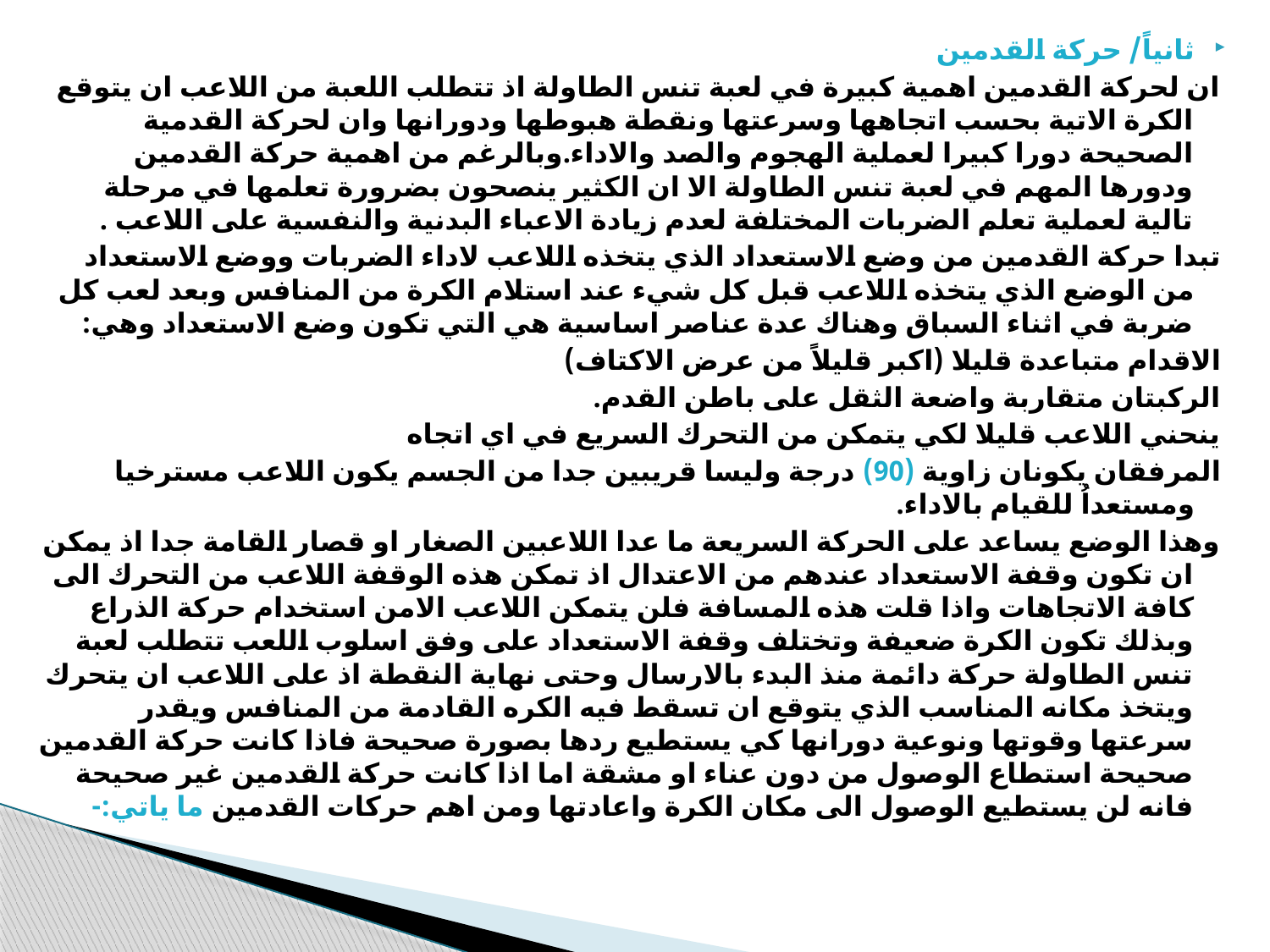

ثانياً/ حركة القدمين
ان لحركة القدمين اهمية كبيرة في لعبة تنس الطاولة اذ تتطلب اللعبة من اللاعب ان يتوقع الكرة الاتية بحسب اتجاهها وسرعتها ونقطة هبوطها ودورانها وان لحركة القدمية الصحيحة دورا كبيرا لعملية الهجوم والصد والاداء.وبالرغم من اهمية حركة القدمين ودورها المهم في لعبة تنس الطاولة الا ان الكثير ينصحون بضرورة تعلمها في مرحلة تالية لعملية تعلم الضربات المختلفة لعدم زيادة الاعباء البدنية والنفسية على اللاعب .
تبدا حركة القدمين من وضع الاستعداد الذي يتخذه اللاعب لاداء الضربات ووضع الاستعداد من الوضع الذي يتخذه اللاعب قبل كل شيء عند استلام الكرة من المنافس وبعد لعب كل ضربة في اثناء السباق وهناك عدة عناصر اساسية هي التي تكون وضع الاستعداد وهي:
الاقدام متباعدة قليلا (اكبر قليلاً من عرض الاكتاف)
الركبتان متقاربة واضعة الثقل على باطن القدم.
ينحني اللاعب قليلا لكي يتمكن من التحرك السريع في اي اتجاه
المرفقان يكونان زاوية (90) درجة وليسا قريبين جدا من الجسم يكون اللاعب مسترخيا ومستعداُ للقيام بالاداء.
وهذا الوضع يساعد على الحركة السريعة ما عدا اللاعبين الصغار او قصار القامة جدا اذ يمكن ان تكون وقفة الاستعداد عندهم من الاعتدال اذ تمكن هذه الوقفة اللاعب من التحرك الى كافة الاتجاهات واذا قلت هذه المسافة فلن يتمكن اللاعب الامن استخدام حركة الذراع وبذلك تكون الكرة ضعيفة وتختلف وقفة الاستعداد على وفق اسلوب اللعب تتطلب لعبة تنس الطاولة حركة دائمة منذ البدء بالارسال وحتى نهاية النقطة اذ على اللاعب ان يتحرك ويتخذ مكانه المناسب الذي يتوقع ان تسقط فيه الكره القادمة من المنافس ويقدر سرعتها وقوتها ونوعية دورانها كي يستطيع ردها بصورة صحيحة فاذا كانت حركة القدمين صحيحة استطاع الوصول من دون عناء او مشقة اما اذا كانت حركة القدمين غير صحيحة فانه لن يستطيع الوصول الى مكان الكرة واعادتها ومن اهم حركات القدمين ما ياتي:-